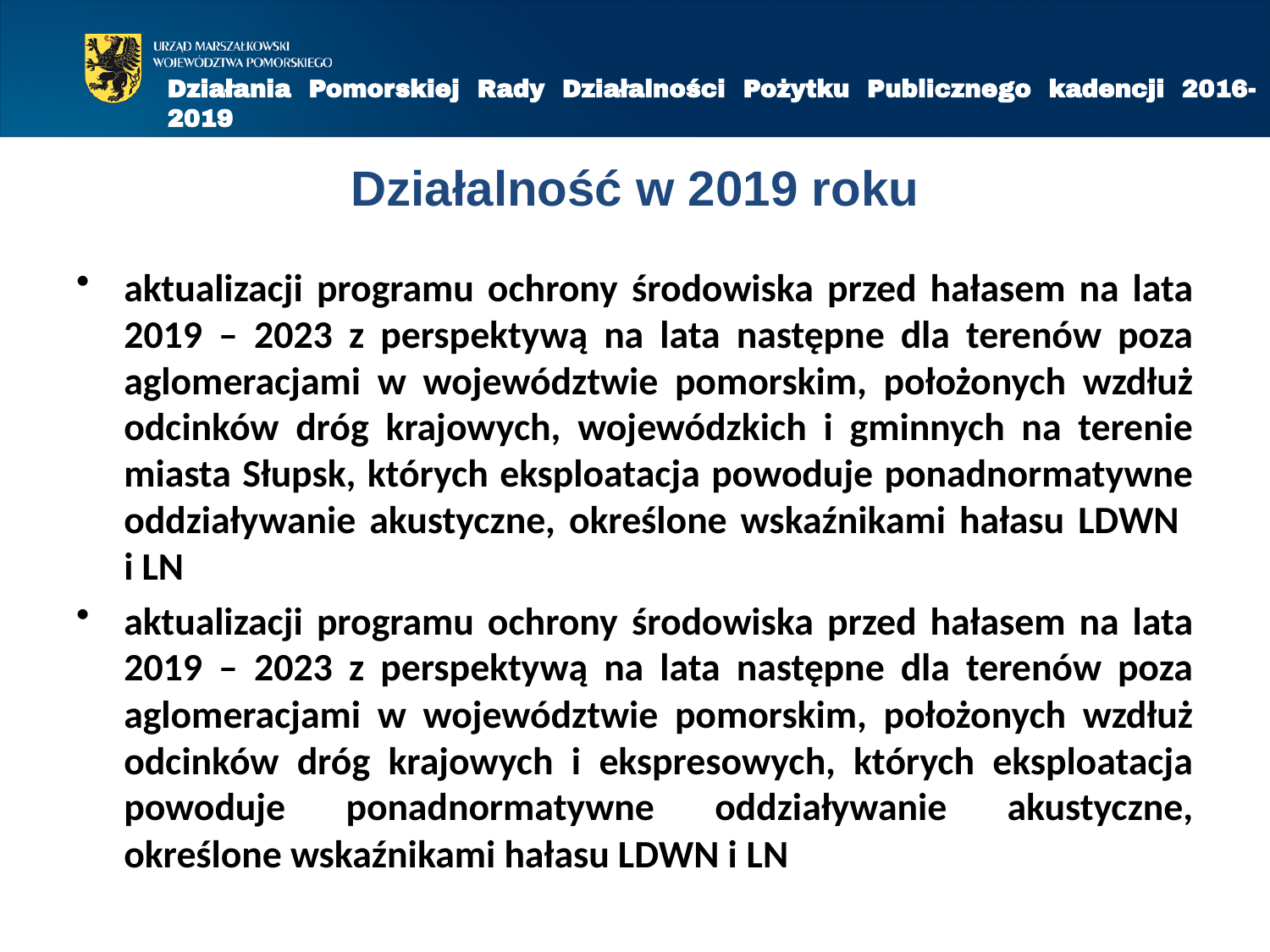

Działania Pomorskiej Rady Działalności Pożytku Publicznego kadencji 2016-2019
# Działalność w 2019 roku
aktualizacji programu ochrony środowiska przed hałasem na lata 2019 – 2023 z perspektywą na lata następne dla terenów poza aglomeracjami w województwie pomorskim, położonych wzdłuż odcinków dróg krajowych, wojewódzkich i gminnych na terenie miasta Słupsk, których eksploatacja powoduje ponadnormatywne oddziaływanie akustyczne, określone wskaźnikami hałasu LDWN
i LN
aktualizacji programu ochrony środowiska przed hałasem na lata 2019 – 2023 z perspektywą na lata następne dla terenów poza aglomeracjami w województwie pomorskim, położonych wzdłuż odcinków dróg krajowych i ekspresowych, których eksploatacja powoduje ponadnormatywne oddziaływanie akustyczne, określone wskaźnikami hałasu LDWN i LN